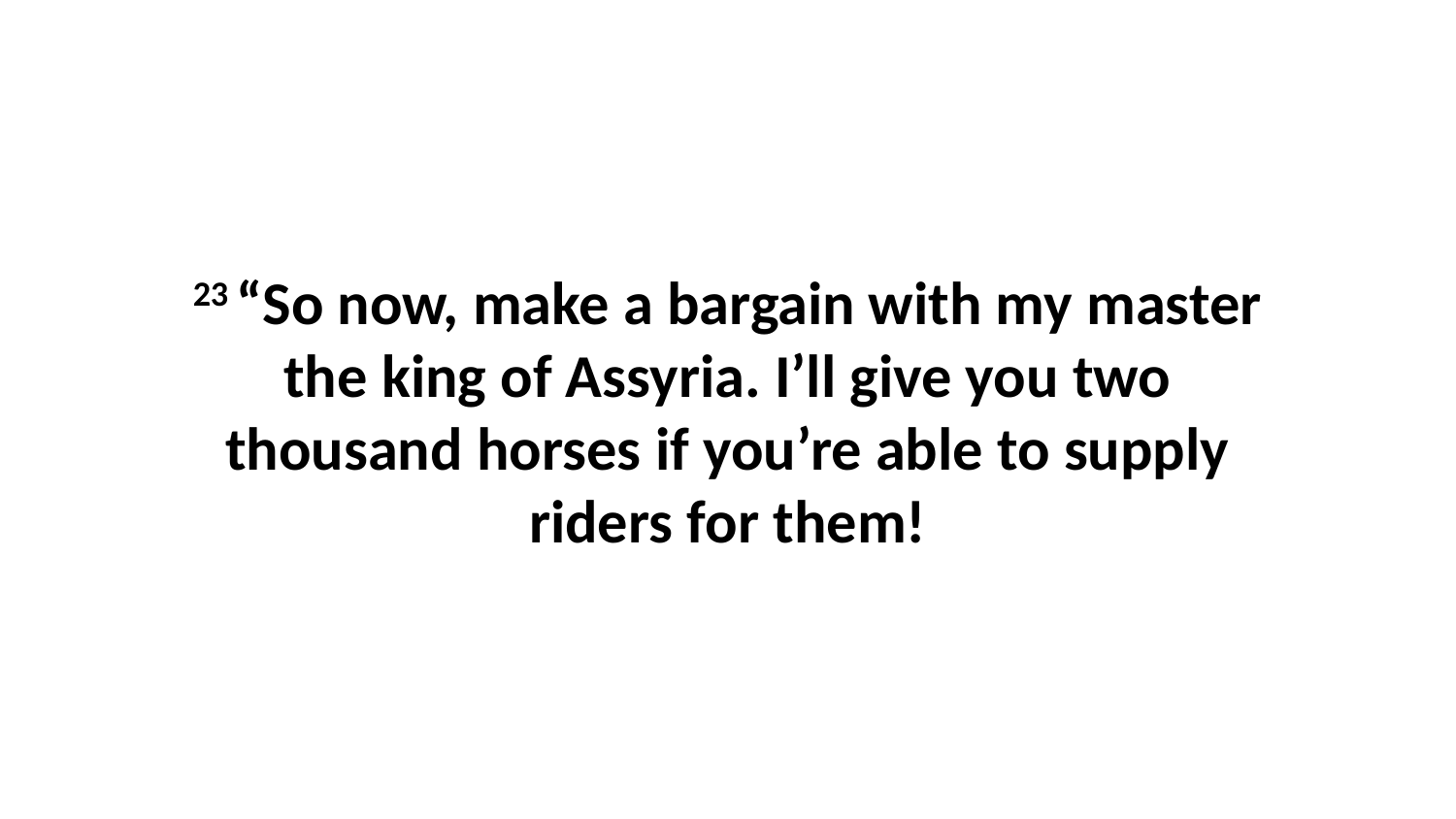

23 “So now, make a bargain with my master the king of Assyria. I’ll give you two thousand horses if you’re able to supply riders for them!